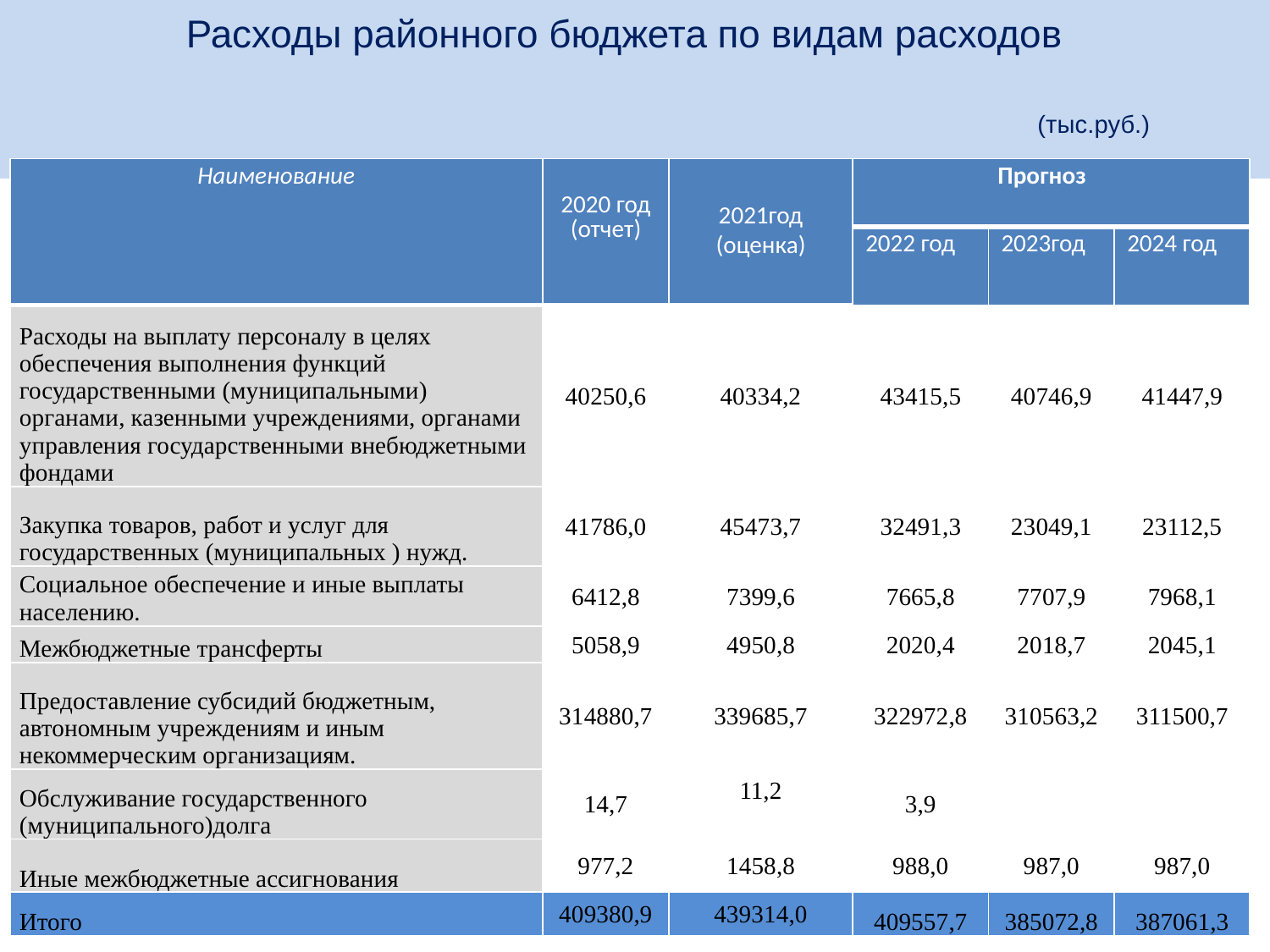

# Расходы районного бюджета по видам расходов (тыс.руб.)
| Наименование | 2020 год (отчет) | 2021год (оценка) | Прогноз |  |  |
| --- | --- | --- | --- | --- | --- |
|  |  |  | 2022 год | 2023год | 2024 год |
| Расходы на выплату персоналу в целях обеспечения выполнения функций государственными (муниципальными) органами, казенными учреждениями, органами управления государственными внебюджетными фондами | 40250,6 | 40334,2 | 43415,5 | 40746,9 | 41447,9 |
| Закупка товаров, работ и услуг для государственных (муниципальных ) нужд. | 41786,0 | 45473,7 | 32491,3 | 23049,1 | 23112,5 |
| Социальное обеспечение и иные выплаты населению. | 6412,8 | 7399,6 | 7665,8 | 7707,9 | 7968,1 |
| Межбюджетные трансферты | 5058,9 | 4950,8 | 2020,4 | 2018,7 | 2045,1 |
| Предоставление субсидий бюджетным, автономным учреждениям и иным некоммерческим организациям. | 314880,7 | 339685,7 | 322972,8 | 310563,2 | 311500,7 |
| Обслуживание государственного (муниципального)долга | 14,7 | 11,2 | 3,9 |  |  |
| Иные межбюджетные ассигнования | 977,2 | 1458,8 | 988,0 | 987,0 | 987,0 |
| Итого | 409380,9 | 439314,0 | 409557,7 | 385072,8 | 387061,3 |